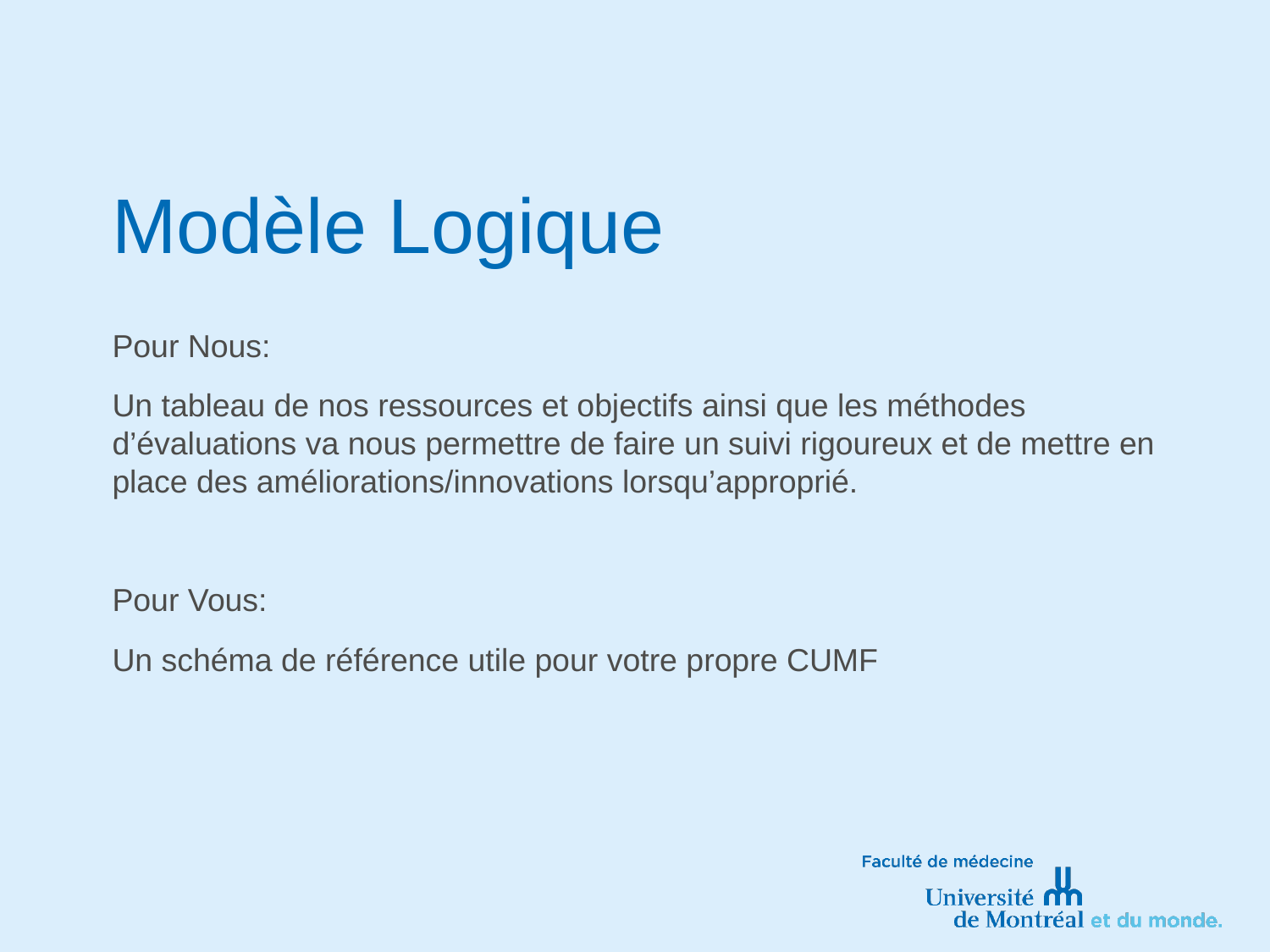

# Modèle Logique
Pour Nous:
Un tableau de nos ressources et objectifs ainsi que les méthodes d’évaluations va nous permettre de faire un suivi rigoureux et de mettre en place des améliorations/innovations lorsqu’approprié.

Pour Vous:
Un schéma de référence utile pour votre propre CUMF